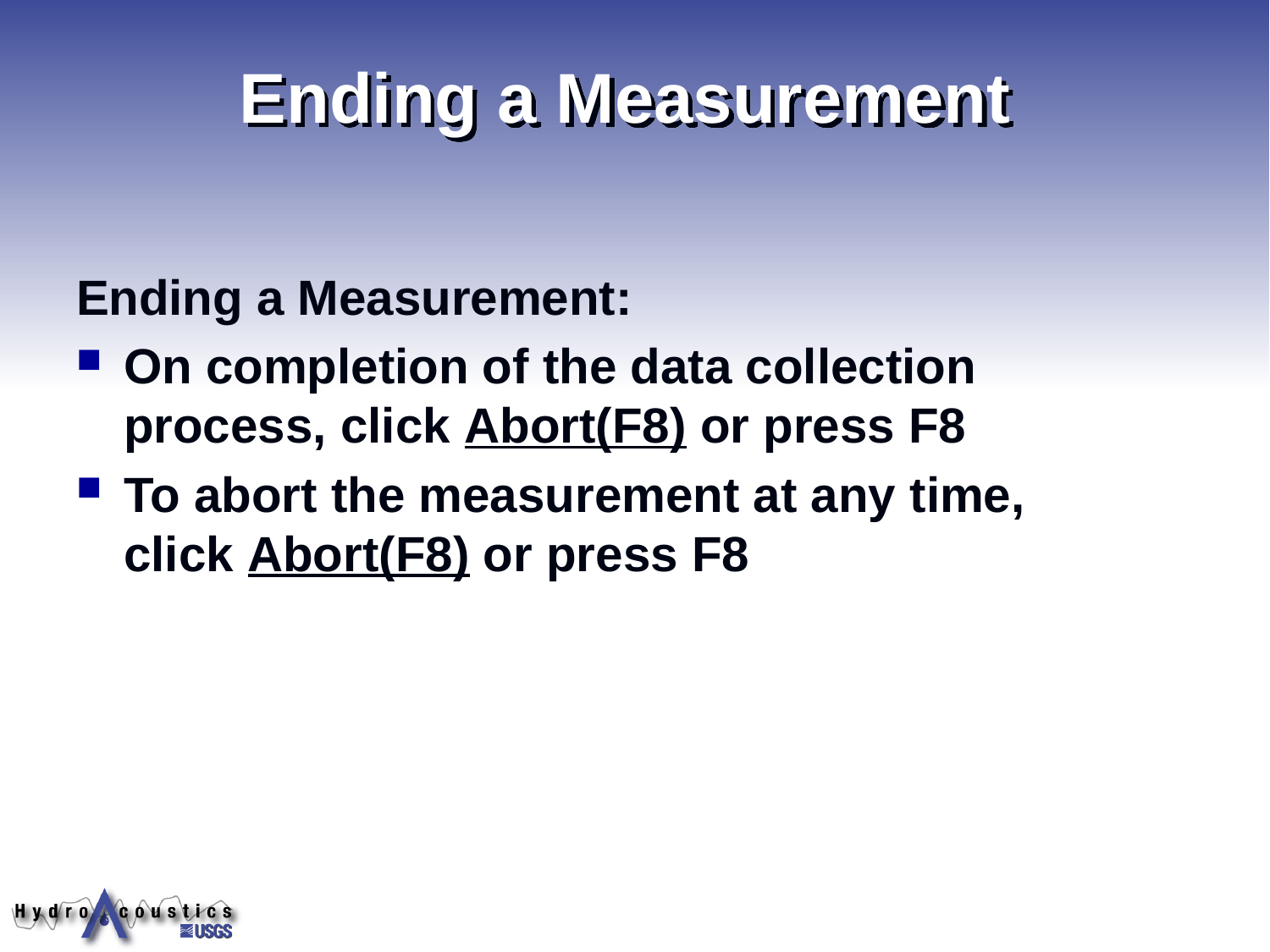

# Ending a Measurement

Ending a Measurement:
On completion of the data collection process, click Abort(F8) or press F8
To abort the measurement at any time,
click Abort(F8) or press F8